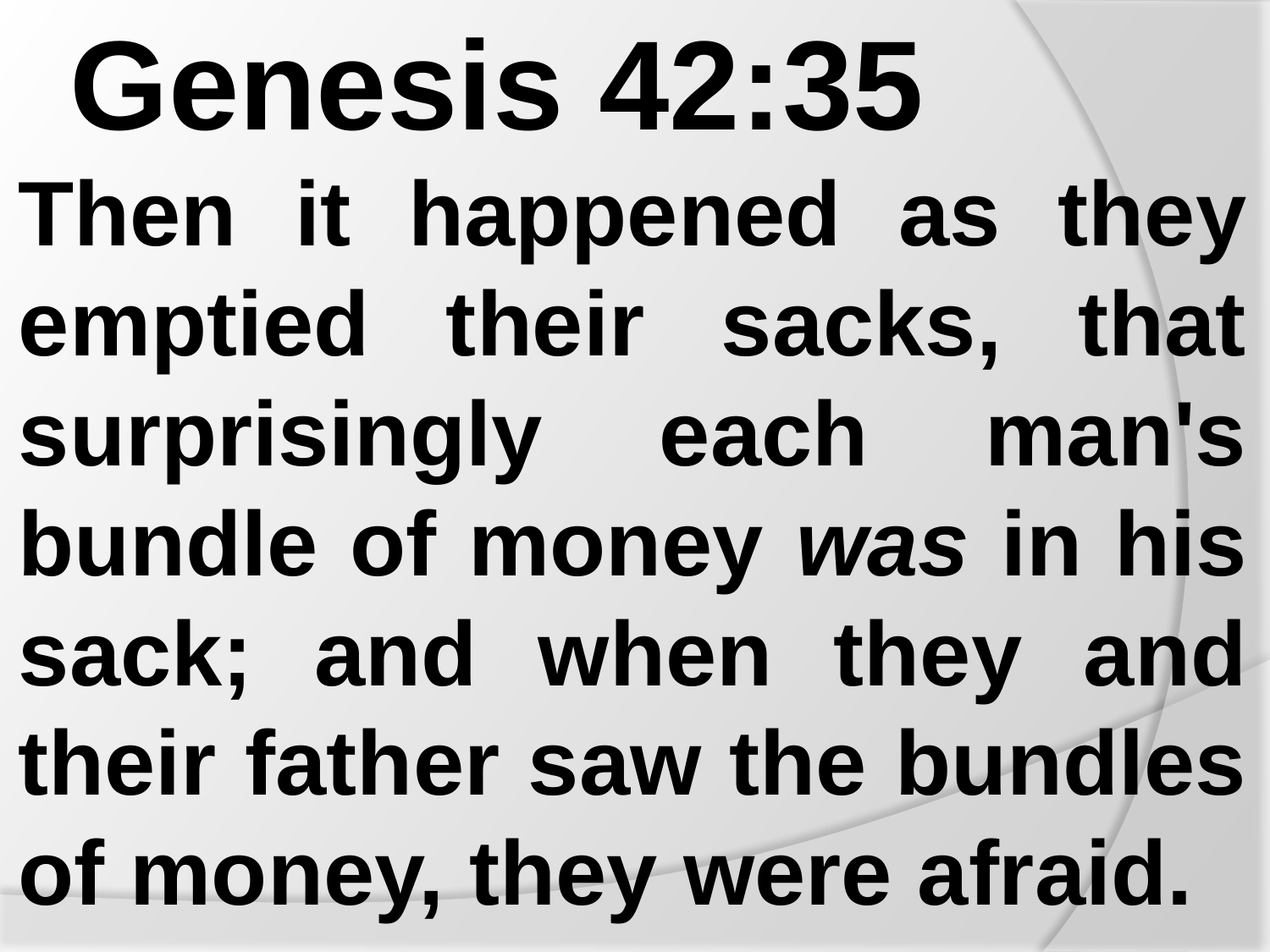

# Genesis 42:35
Then it happened as they emptied their sacks, that surprisingly each man's bundle of money was in his sack; and when they and their father saw the bundles of money, they were afraid.